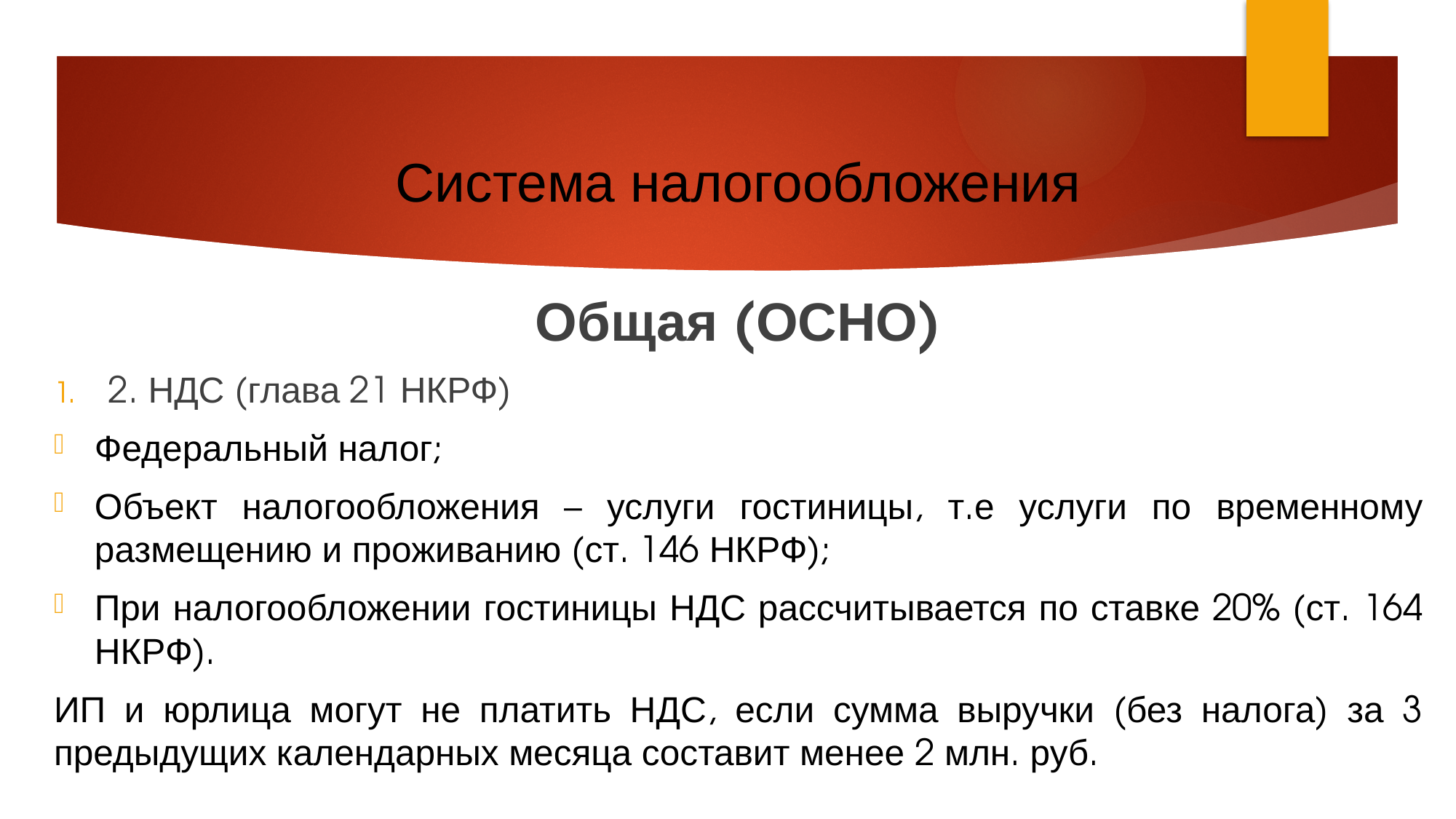

# Система налогообложения
Общая (ОСНО)
2. НДС (глава 21 НКРФ)
Федеральный налог;
Объект налогообложения – услуги гостиницы, т.е услуги по временному размещению и проживанию (ст. 146 НКРФ);
При налогообложении гостиницы НДС рассчитывается по ставке 20% (ст. 164 НКРФ).
ИП и юрлица могут не платить НДС, если сумма выручки (без налога) за 3 предыдущих календарных месяца составит менее 2 млн. руб.